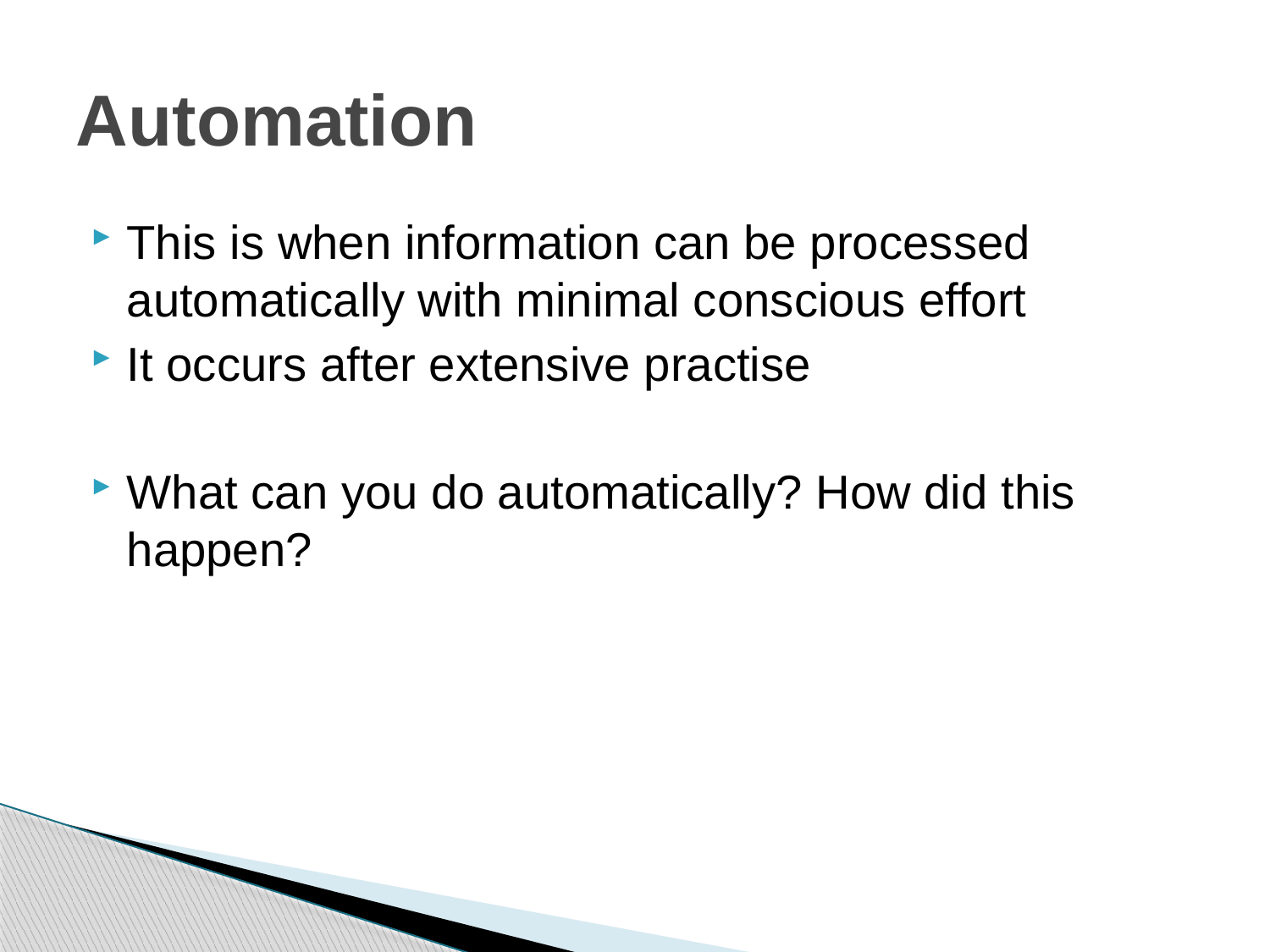

# Automation
This is when information can be processed automatically with minimal conscious effort
It occurs after extensive practise

What can you do automatically? How did this happen?